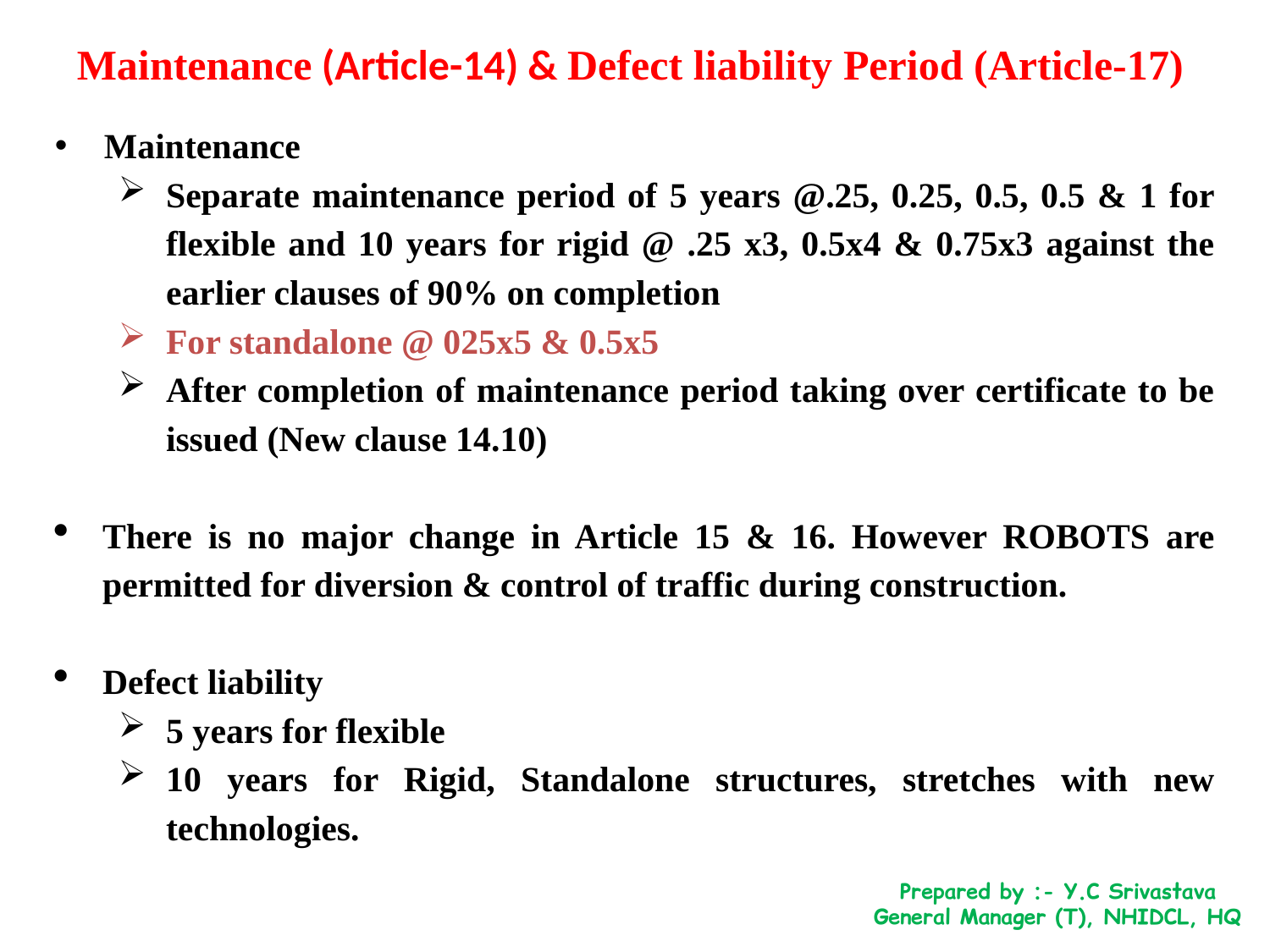

Maintenance (Article-14) & Defect liability Period (Article-17)
Maintenance
Separate maintenance period of 5 years @.25, 0.25, 0.5, 0.5 & 1 for flexible and 10 years for rigid @ .25 x3, 0.5x4 & 0.75x3 against the earlier clauses of 90% on completion
For standalone @ 025x5 & 0.5x5
After completion of maintenance period taking over certificate to be issued (New clause 14.10)

There is no major change in Article 15 & 16. However ROBOTS are permitted for diversion & control of traffic during construction.

Defect liability
5 years for flexible
10 years for Rigid, Standalone structures, stretches with new technologies.

Prepared by :- Y.C Srivastava
General Manager (T), NHIDCL, HQ